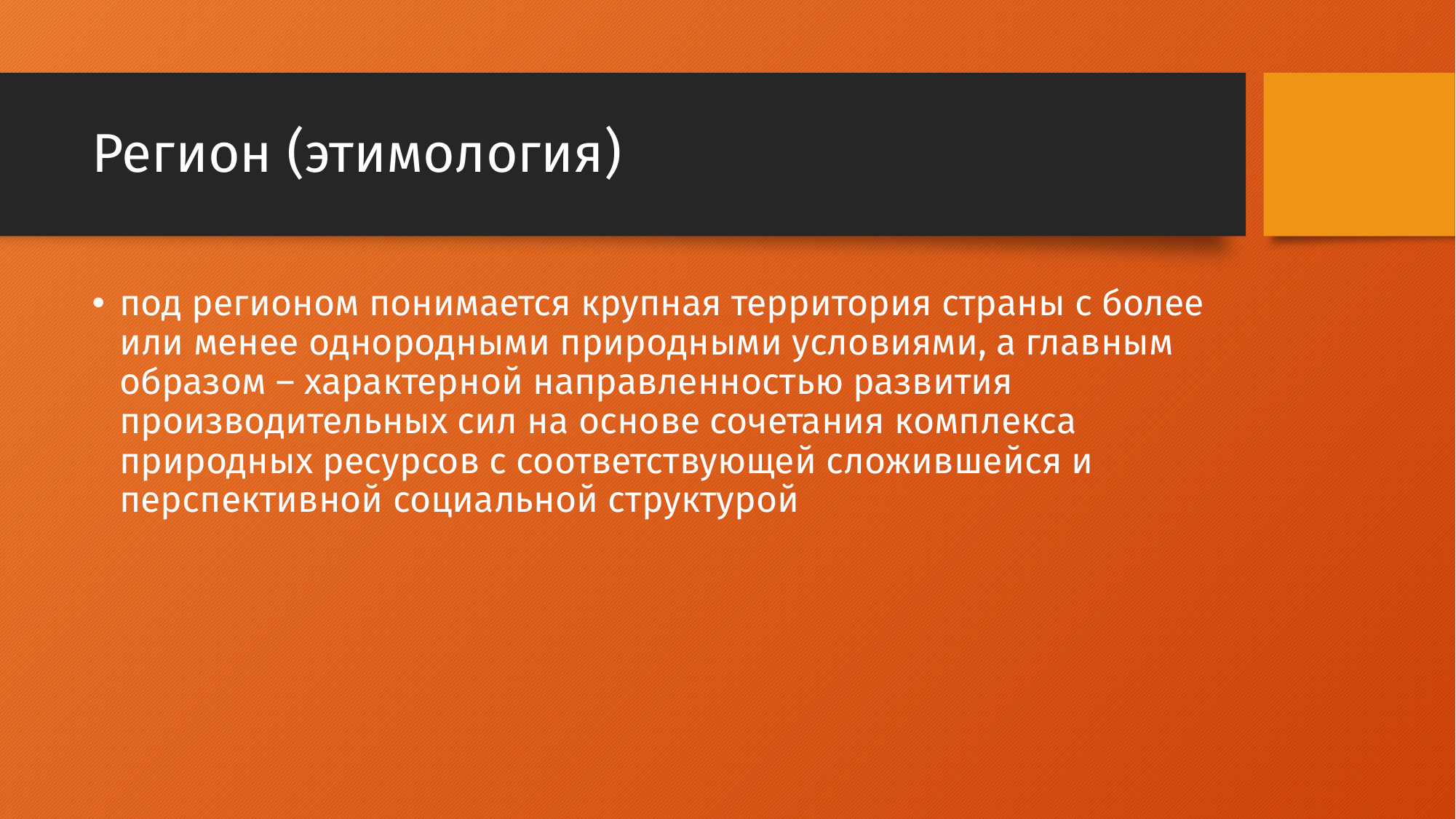

# Регион (этимология)
под регионом понимается крупная территория страны с более или менее однородными природными условиями, а главным образом – характерной направленностью развития производительных сил на основе сочетания комплекса природных ресурсов с соответствующей сложившейся и перспективной социальной структурой